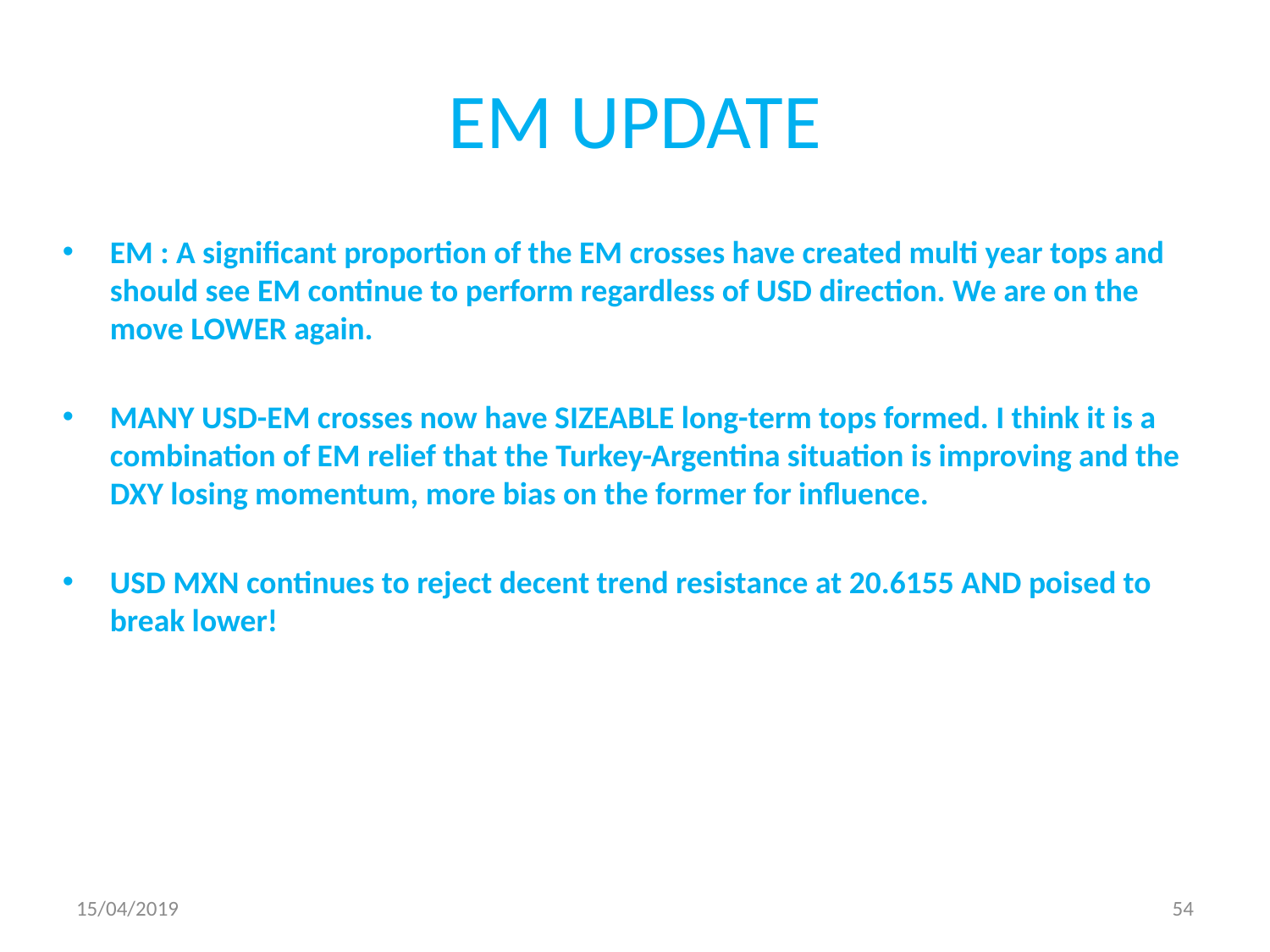

# EM UPDATE
EM : A significant proportion of the EM crosses have created multi year tops and should see EM continue to perform regardless of USD direction. We are on the move LOWER again.

MANY USD-EM crosses now have SIZEABLE long-term tops formed. I think it is a combination of EM relief that the Turkey-Argentina situation is improving and the DXY losing momentum, more bias on the former for influence.

USD MXN continues to reject decent trend resistance at 20.6155 AND poised to break lower!

15/04/2019
54